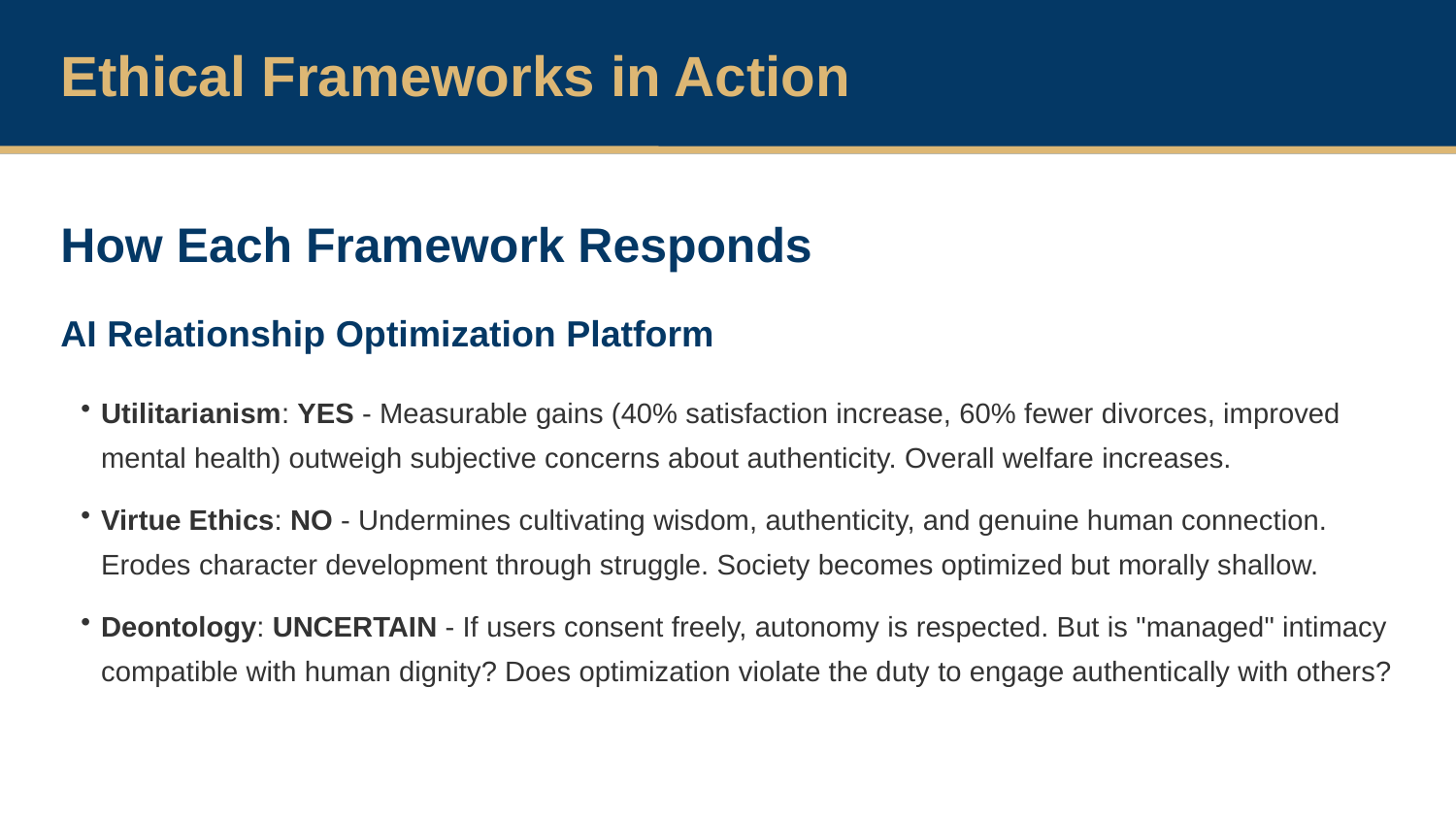

Ethical Frameworks in Action

How Each Framework Responds
AI Relationship Optimization Platform
Utilitarianism: YES - Measurable gains (40% satisfaction increase, 60% fewer divorces, improved mental health) outweigh subjective concerns about authenticity. Overall welfare increases.
Virtue Ethics: NO - Undermines cultivating wisdom, authenticity, and genuine human connection. Erodes character development through struggle. Society becomes optimized but morally shallow.
Deontology: UNCERTAIN - If users consent freely, autonomy is respected. But is "managed" intimacy compatible with human dignity? Does optimization violate the duty to engage authentically with others?